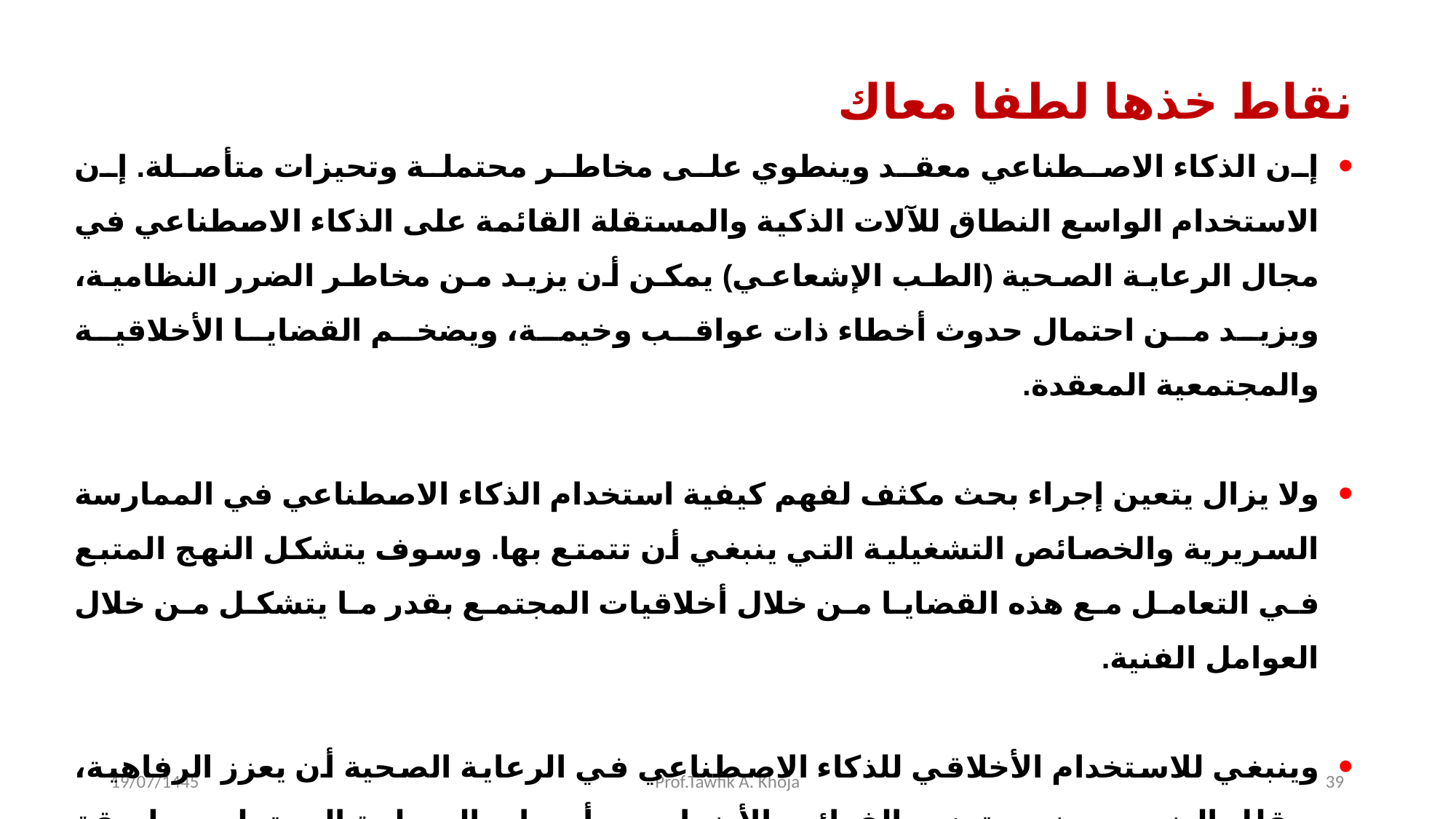

نقاط خذها لطفا معاك
إن الذكاء الاصطناعي معقد وينطوي على مخاطر محتملة وتحيزات متأصلة. إن الاستخدام الواسع النطاق للآلات الذكية والمستقلة القائمة على الذكاء الاصطناعي في مجال الرعاية الصحية (الطب الإشعاعي) يمكن أن يزيد من مخاطر الضرر النظامية، ويزيد من احتمال حدوث أخطاء ذات عواقب وخيمة، ويضخم القضايا الأخلاقية والمجتمعية المعقدة.

ولا يزال يتعين إجراء بحث مكثف لفهم كيفية استخدام الذكاء الاصطناعي في الممارسة السريرية والخصائص التشغيلية التي ينبغي أن تتمتع بها. وسوف يتشكل النهج المتبع في التعامل مع هذه القضايا من خلال أخلاقيات المجتمع بقدر ما يتشكل من خلال العوامل الفنية.

وينبغي للاستخدام الأخلاقي للذكاء الاصطناعي في الرعاية الصحية أن يعزز الرفاهية، ويقلل الضرر، ويضمن توزيع الفوائد والأضرار بين أصحاب المصلحة المحتملين بطريقة عادلة.

19/07/1445
Prof.Tawfik A. Khoja
39